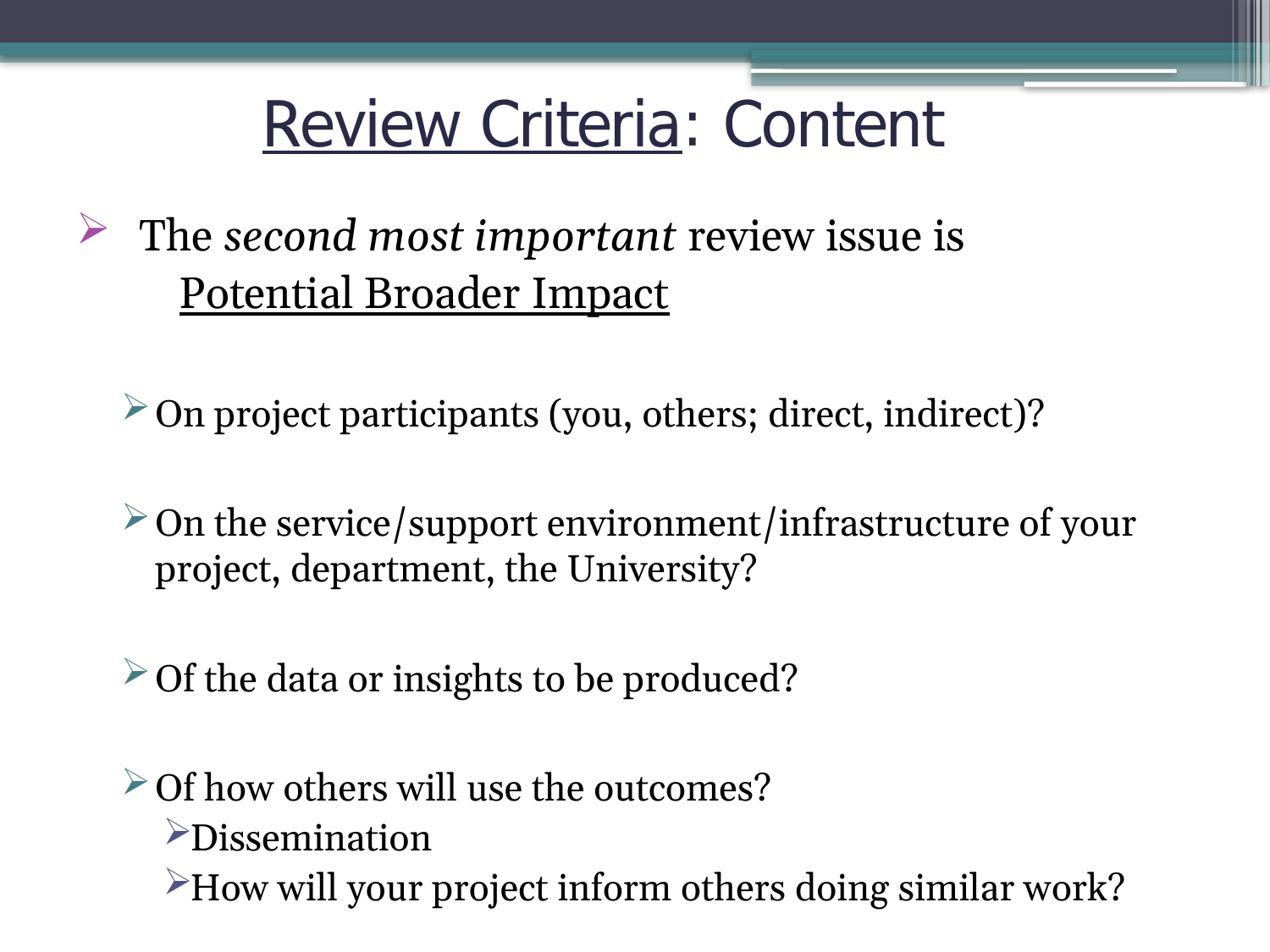

# Review Criteria: Content
The second most important review issue is
		Potential Broader Impact

On project participants (you, others; direct, indirect)?

On the service/support environment/infrastructure of your project, department, the University?

Of the data or insights to be produced?

Of how others will use the outcomes?
Dissemination
How will your project inform others doing similar work?